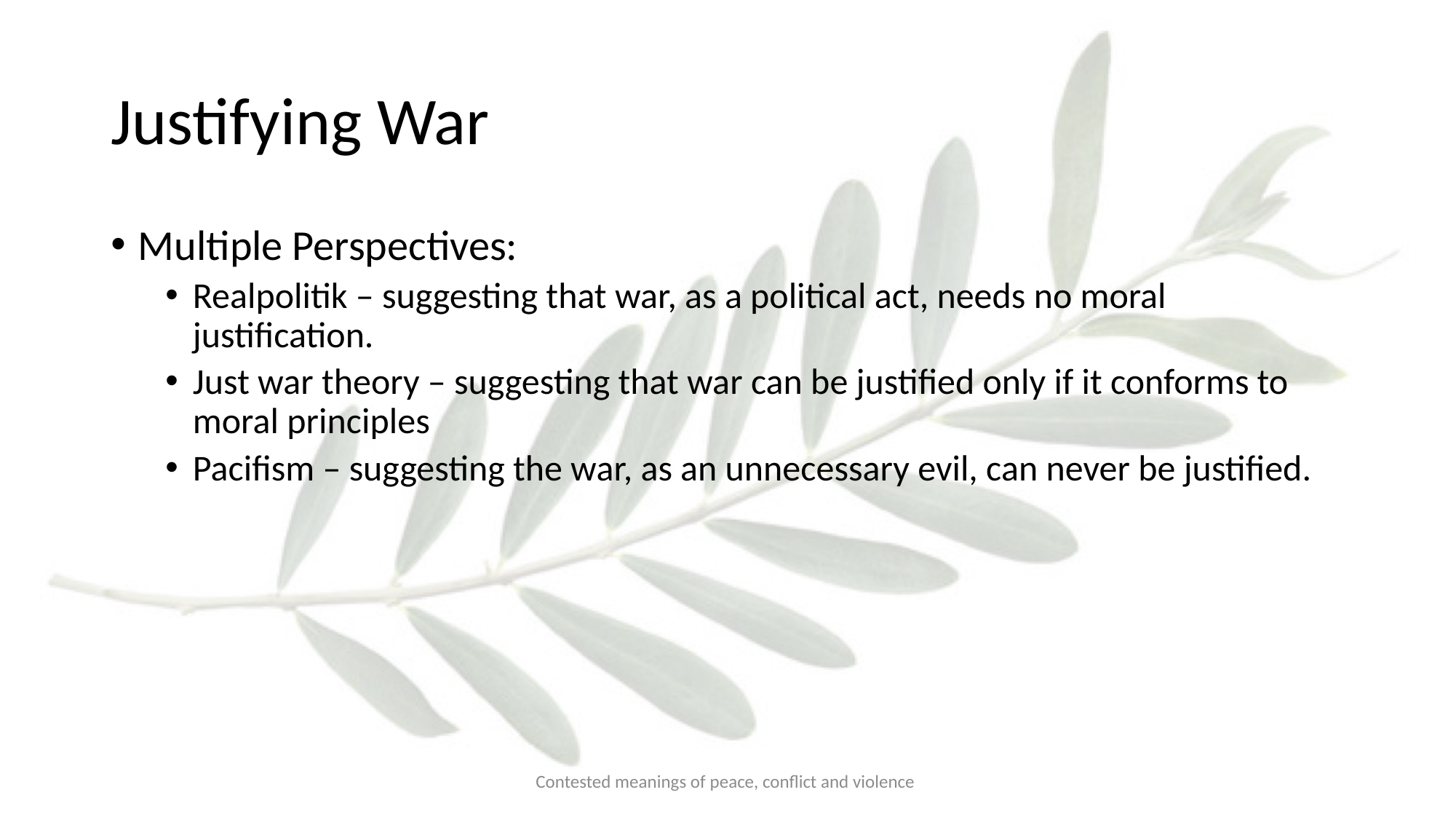

# Justifying War
Multiple Perspectives:
Realpolitik – suggesting that war, as a political act, needs no moral justification.
Just war theory – suggesting that war can be justified only if it conforms to moral principles
Pacifism – suggesting the war, as an unnecessary evil, can never be justified.
Contested meanings of peace, conflict and violence